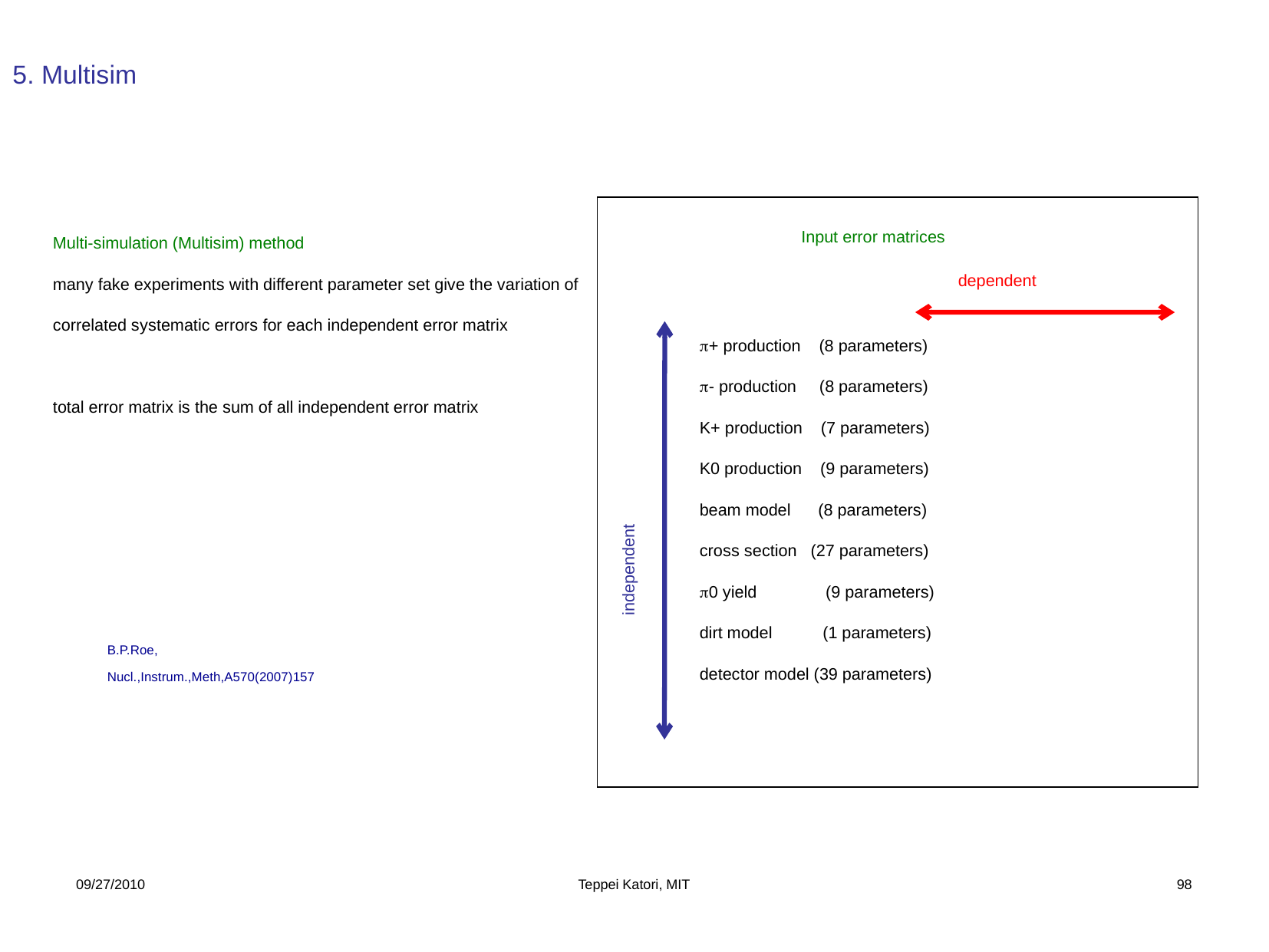

5. Multisim

Input error matrices
dependent

π+ production    (8 parameters)
π- production     (8 parameters)
K+ production    (7 parameters)
K0 production    (9 parameters)
beam model      (8 parameters)
cross section   (27 parameters)
π0 yield               (9 parameters)
dirt model           (1 parameters)
detector model (39 parameters)

independent
Multi-simulation (Multisim) method
many fake experiments with different parameter set give the variation of correlated systematic errors for each independent error matrix

total error matrix is the sum of all independent error matrix
B.P.Roe,
Nucl.,Instrum.,Meth,A570(2007)157
09/27/2010
Teppei Katori, MIT
98